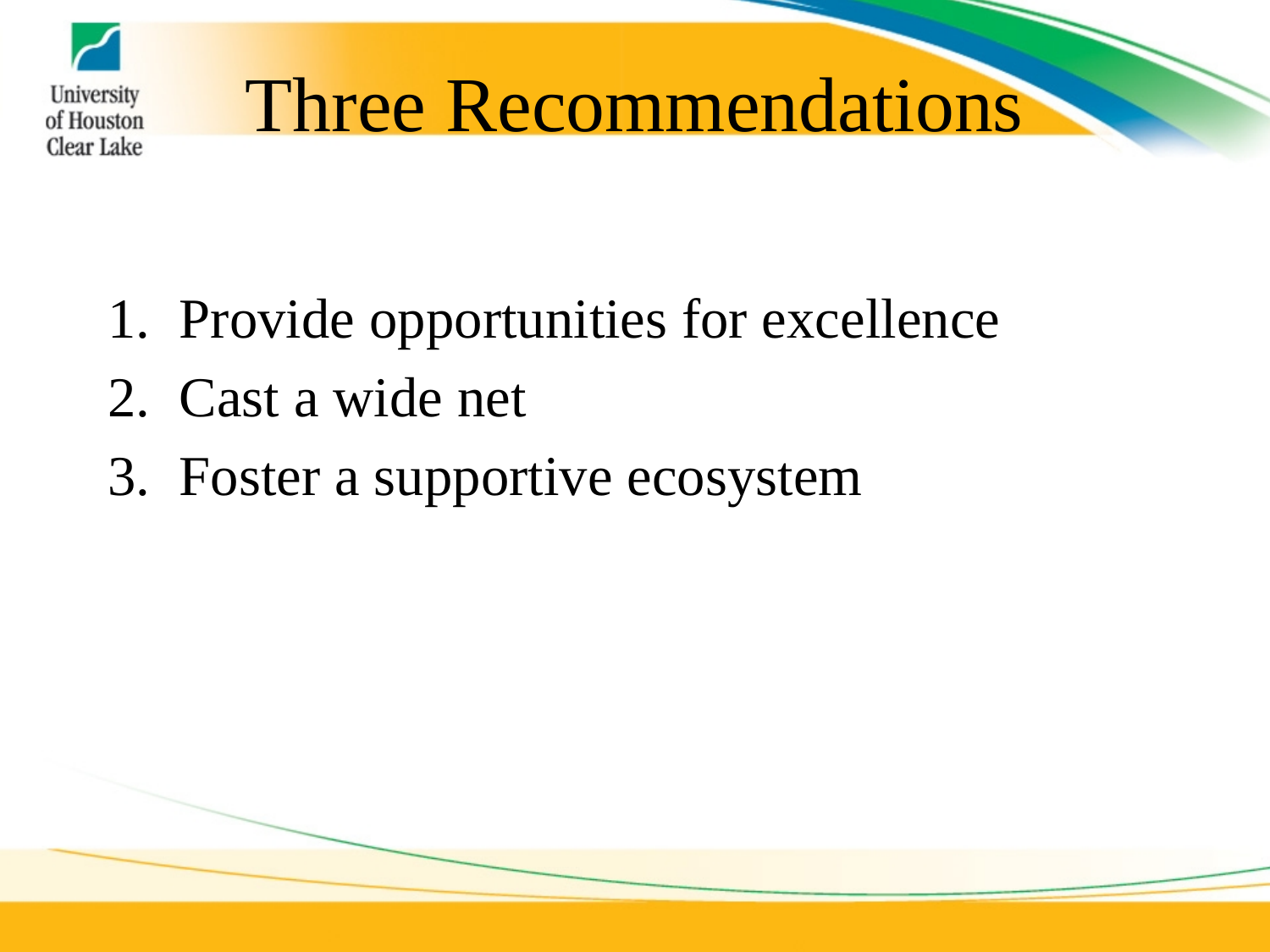

# Three Recommendations
Provide opportunities for excellence
Cast a wide net
Foster a supportive ecosystem